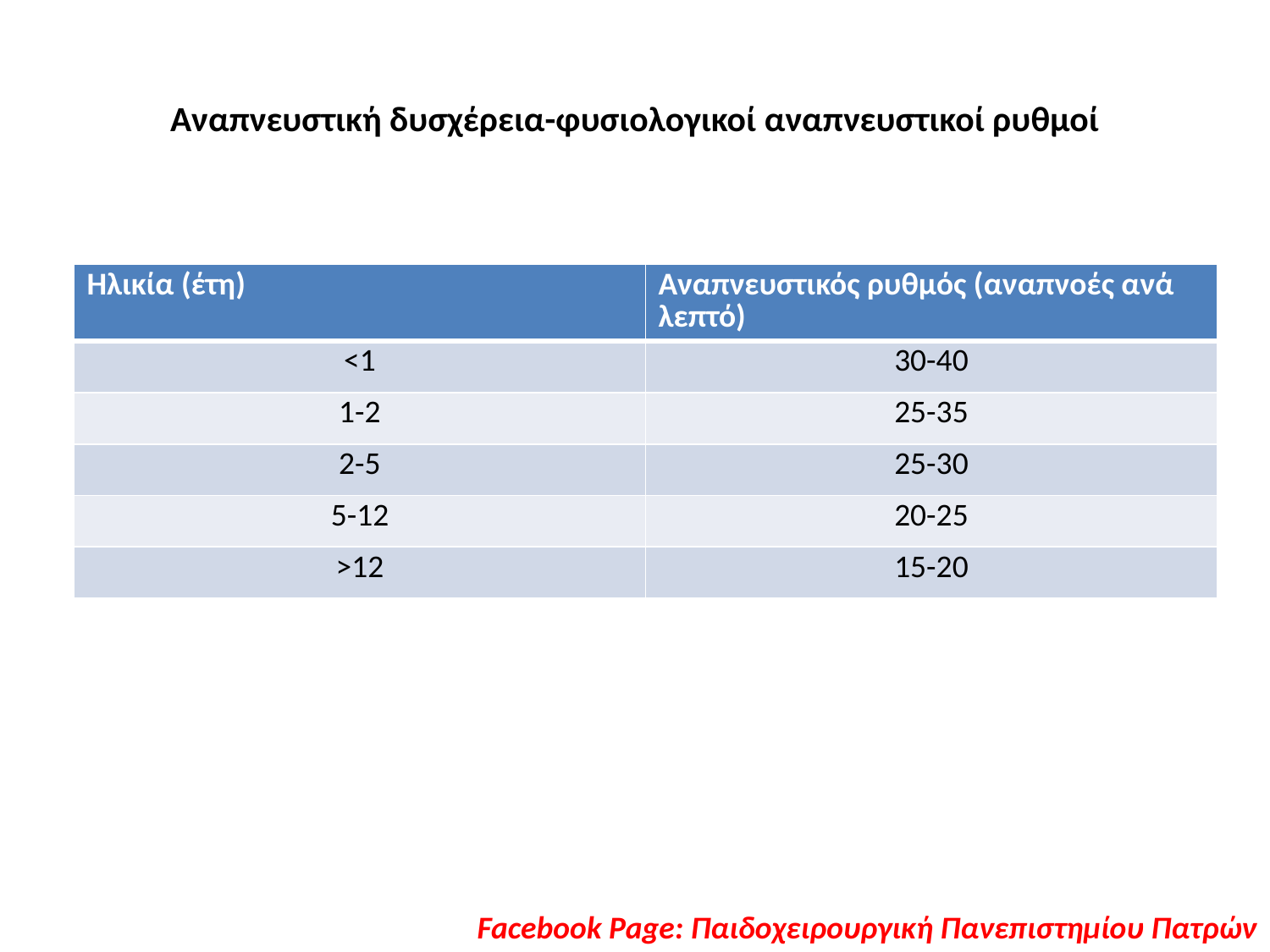

# Αναπνευστική δυσχέρεια-φυσιολογικοί αναπνευστικοί ρυθμοί
| Ηλικία (έτη) | Αναπνευστικός ρυθμός (αναπνοές ανά λεπτό) |
| --- | --- |
| <1 | 30-40 |
| 1-2 | 25-35 |
| 2-5 | 25-30 |
| 5-12 | 20-25 |
| >12 | 15-20 |
Facebook Page: Παιδοχειρουργική Πανεπιστημίου Πατρών